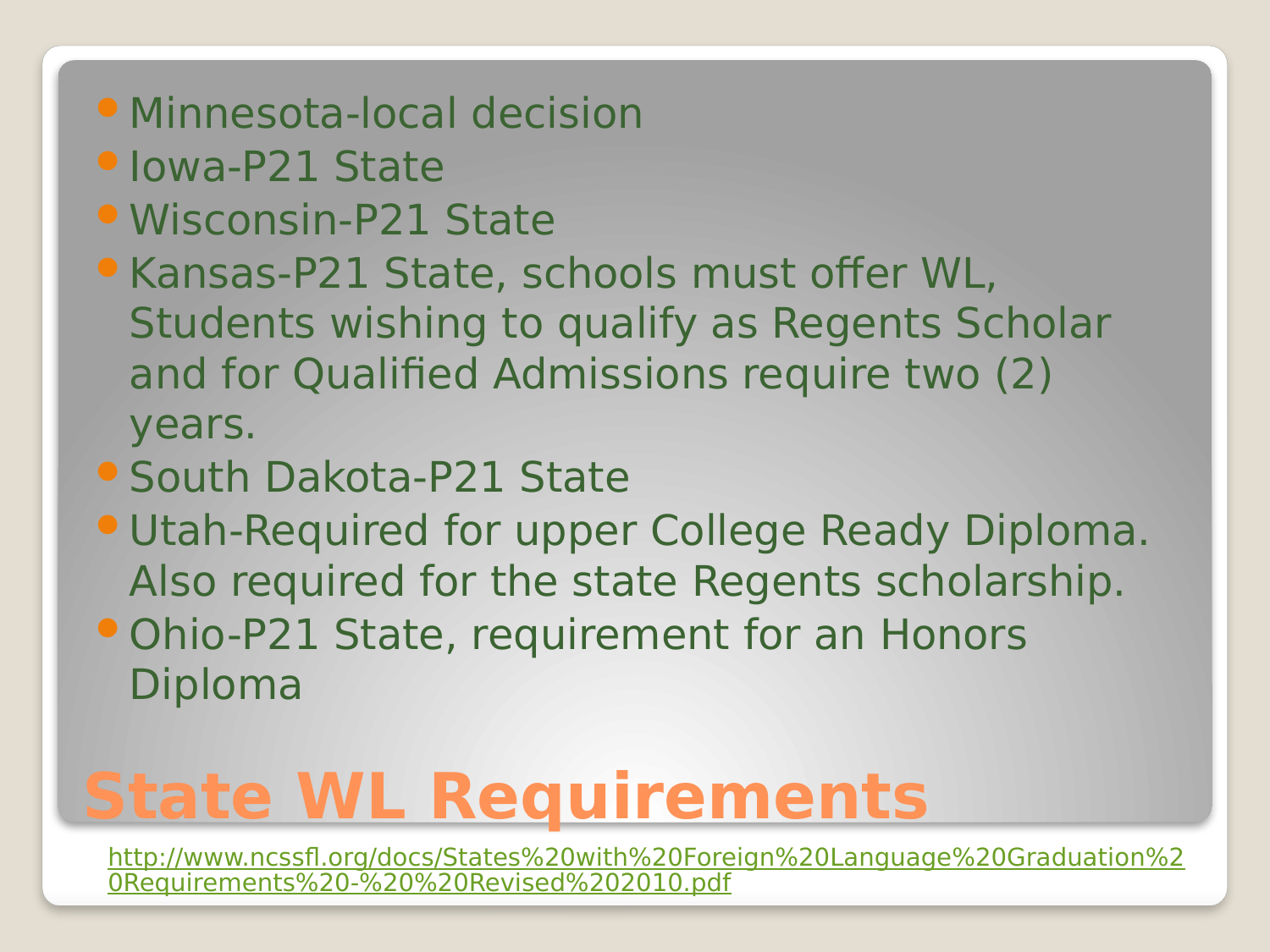

Minnesota-local decision
Iowa-P21 State
Wisconsin-P21 State
Kansas-P21 State, schools must offer WL, Students wishing to qualify as Regents Scholar and for Qualified Admissions require two (2) years.
South Dakota-P21 State
Utah-Required for upper College Ready Diploma.  Also required for the state Regents scholarship.
Ohio-P21 State, requirement for an Honors Diploma

# State WL Requirements
http://www.ncssfl.org/docs/States%20with%20Foreign%20Language%20Graduation%20Requirements%20-%20%20Revised%202010.pdf